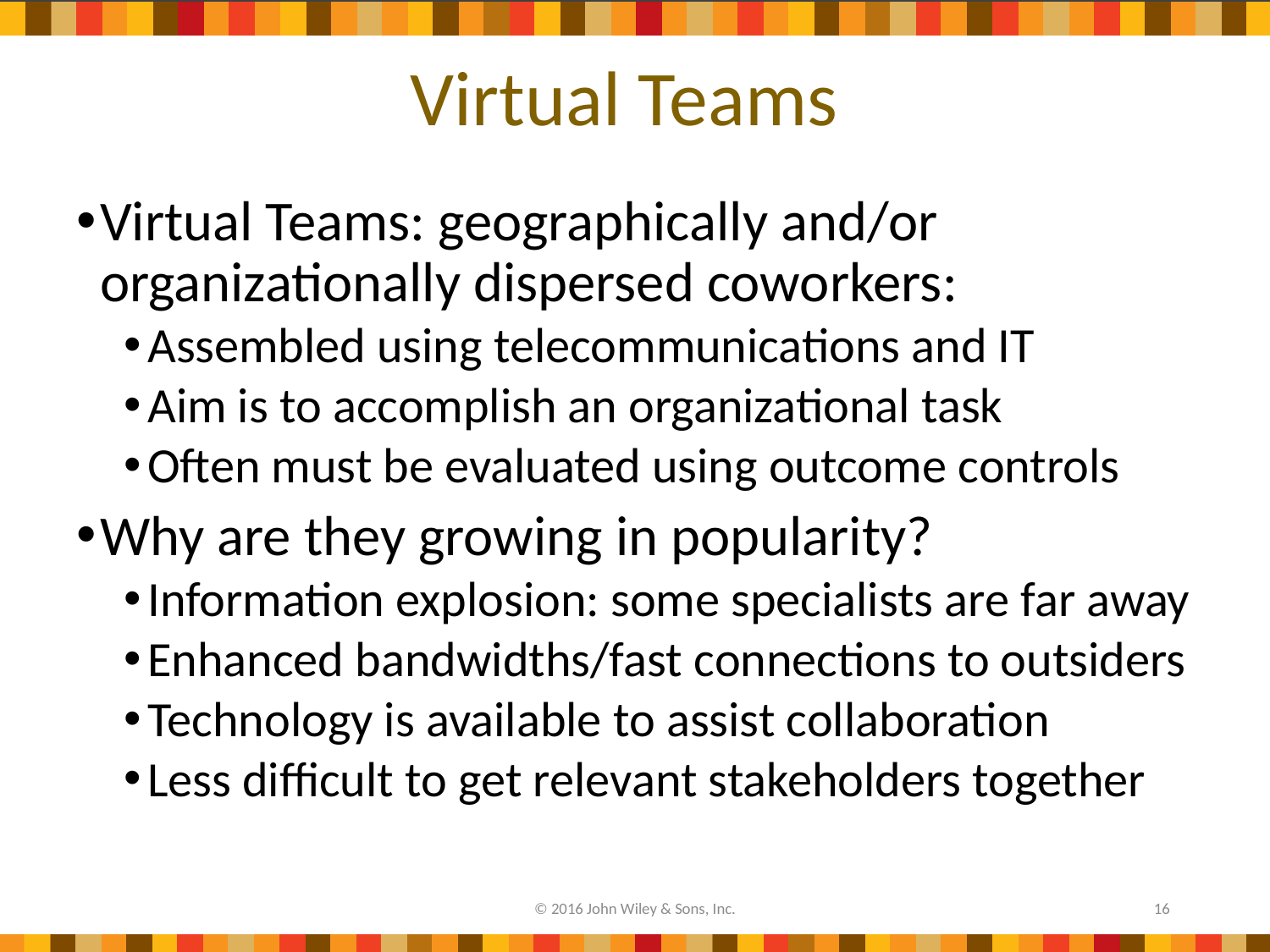

# Virtual Teams
Virtual Teams: geographically and/or organizationally dispersed coworkers:
Assembled using telecommunications and IT
Aim is to accomplish an organizational task
Often must be evaluated using outcome controls
Why are they growing in popularity?
Information explosion: some specialists are far away
Enhanced bandwidths/fast connections to outsiders
Technology is available to assist collaboration
Less difficult to get relevant stakeholders together
© 2016 John Wiley & Sons, Inc.
16